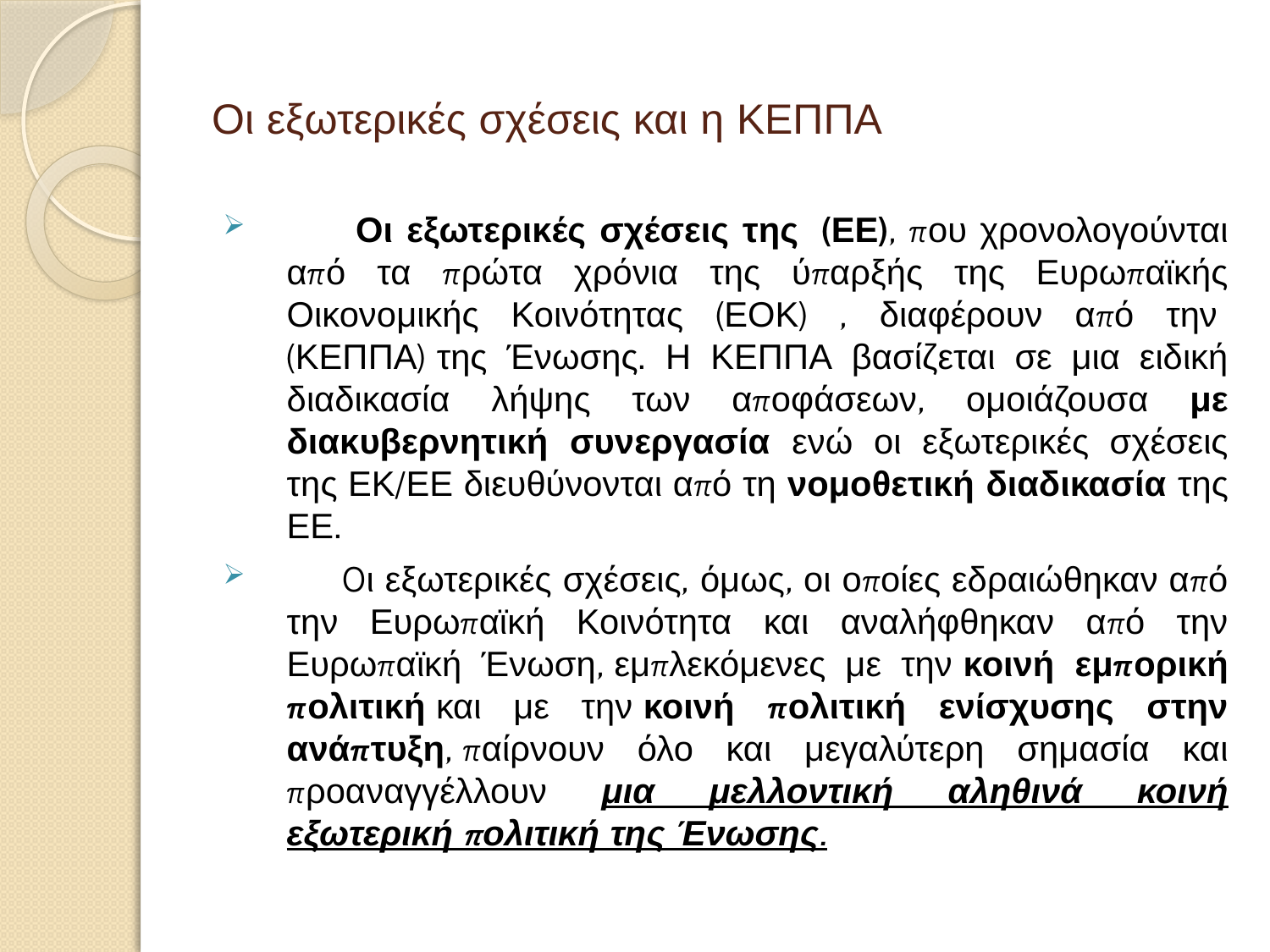

# Οι εξωτερικές σχέσεις και η ΚΕΠΠΑ
     Οι εξωτερικές σχέσεις της  (ΕΕ), που χρονολογούνται από τα πρώτα χρόνια της ύπαρξής της Ευρωπαϊκής Οικονομικής Κοινότητας (ΕΟΚ) , διαφέρουν από την  (ΚΕΠΠΑ) της Ένωσης. Η ΚΕΠΠΑ βασίζεται σε μια ειδική διαδικασία λήψης των αποφάσεων, ομοιάζουσα με διακυβερνητική συνεργασία ενώ οι εξωτερικές σχέσεις της ΕΚ/ΕΕ διευθύνονται από τη νομοθετική διαδικασία της ΕΕ.
     Oι εξωτερικές σχέσεις, όμως, οι οποίες εδραιώθηκαν από την Ευρωπαϊκή Κοινότητα και αναλήφθηκαν από την Ευρωπαϊκή Ένωση, εμπλεκόμενες με την κοινή εμπορική πολιτική και με την κοινή πολιτική ενίσχυσης στην ανάπτυξη, παίρνουν όλο και μεγαλύτερη σημασία και προαναγγέλλουν μια μελλοντική αληθινά κοινή εξωτερική πολιτική της Ένωσης.